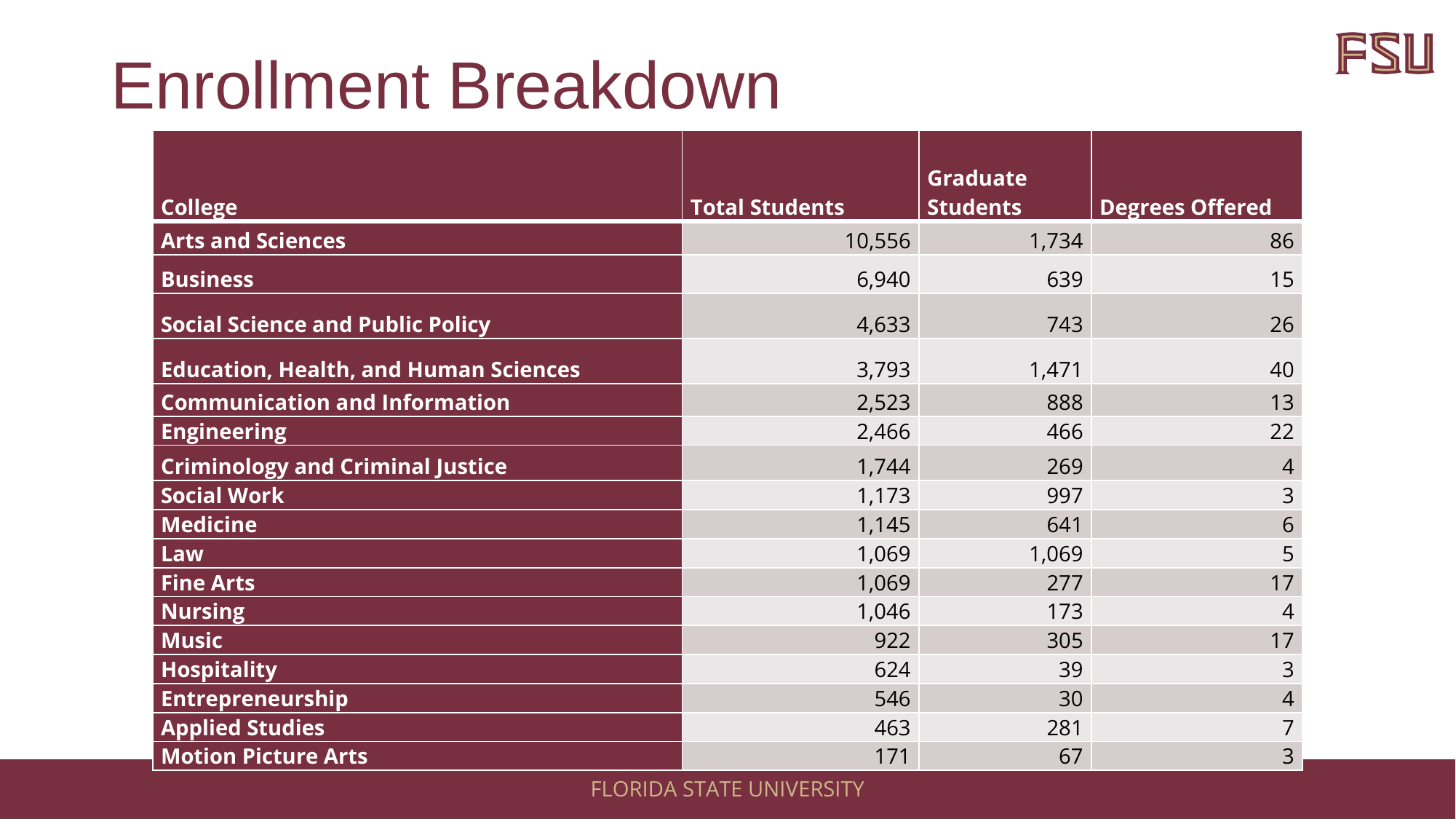

# Enrollment Breakdown
| College | Total Students | Graduate Students | Degrees Offered |
| --- | --- | --- | --- |
| Arts and Sciences | 10,556 | 1,734 | 86 |
| Business | 6,940 | 639 | 15 |
| Social Science and Public Policy | 4,633 | 743 | 26 |
| Education, Health, and Human Sciences | 3,793 | 1,471 | 40 |
| Communication and Information | 2,523 | 888 | 13 |
| Engineering | 2,466 | 466 | 22 |
| Criminology and Criminal Justice | 1,744 | 269 | 4 |
| Social Work | 1,173 | 997 | 3 |
| Medicine | 1,145 | 641 | 6 |
| Law | 1,069 | 1,069 | 5 |
| Fine Arts | 1,069 | 277 | 17 |
| Nursing | 1,046 | 173 | 4 |
| Music | 922 | 305 | 17 |
| Hospitality | 624 | 39 | 3 |
| Entrepreneurship | 546 | 30 | 4 |
| Applied Studies | 463 | 281 | 7 |
| Motion Picture Arts | 171 | 67 | 3 |